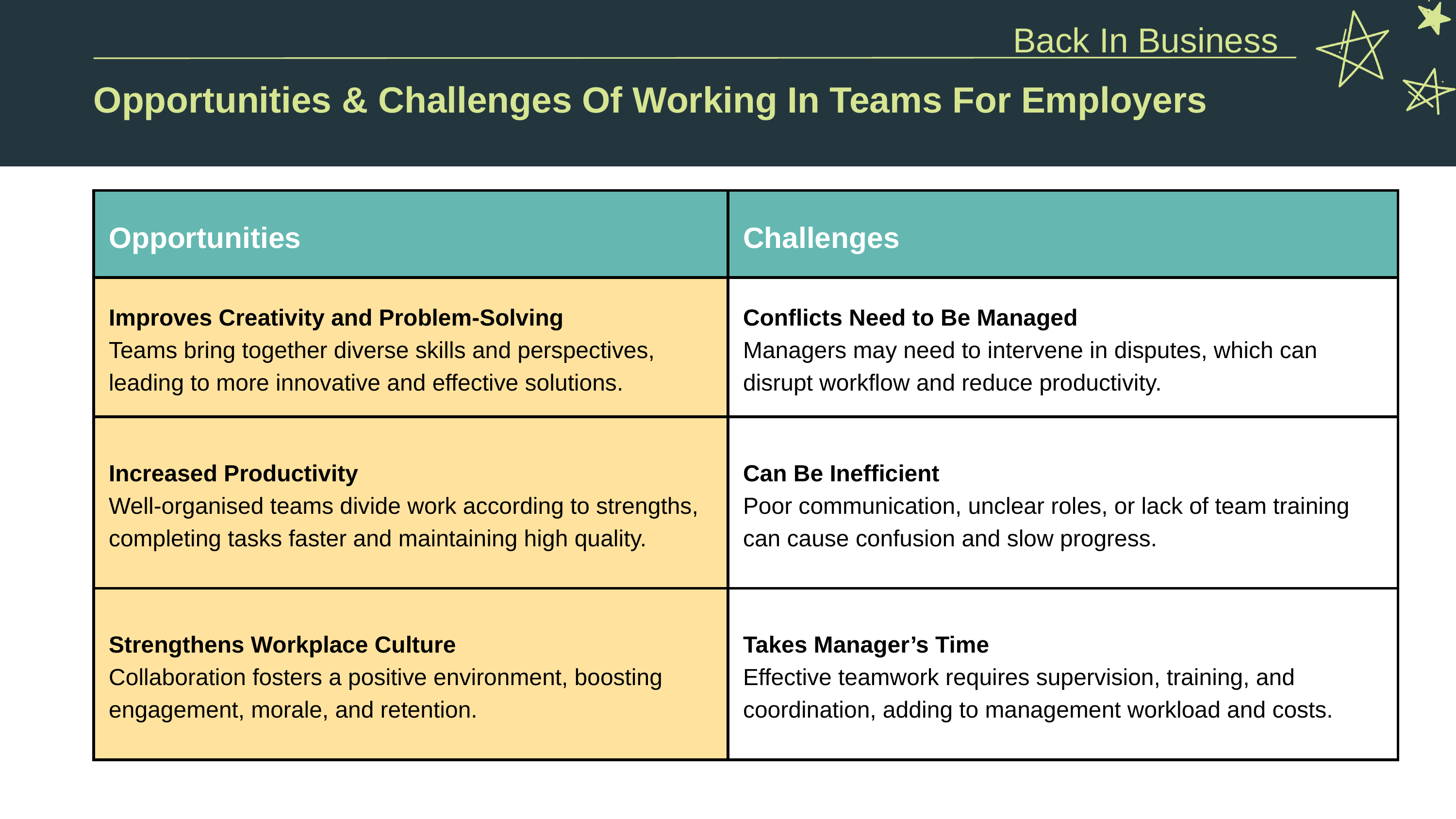

Back In Business

Opportunities & Challenges Of Working In Teams For Employers
| Opportunities | Challenges |
| --- | --- |
| Improves Creativity and Problem-Solving Teams bring together diverse skills and perspectives, leading to more innovative and effective solutions. | Conflicts Need to Be Managed Managers may need to intervene in disputes, which can disrupt workflow and reduce productivity. |
| Increased Productivity Well-organised teams divide work according to strengths, completing tasks faster and maintaining high quality. | Can Be Inefficient Poor communication, unclear roles, or lack of team training can cause confusion and slow progress. |
| Strengthens Workplace Culture Collaboration fosters a positive environment, boosting engagement, morale, and retention. | Takes Manager’s Time Effective teamwork requires supervision, training, and coordination, adding to management workload and costs. |